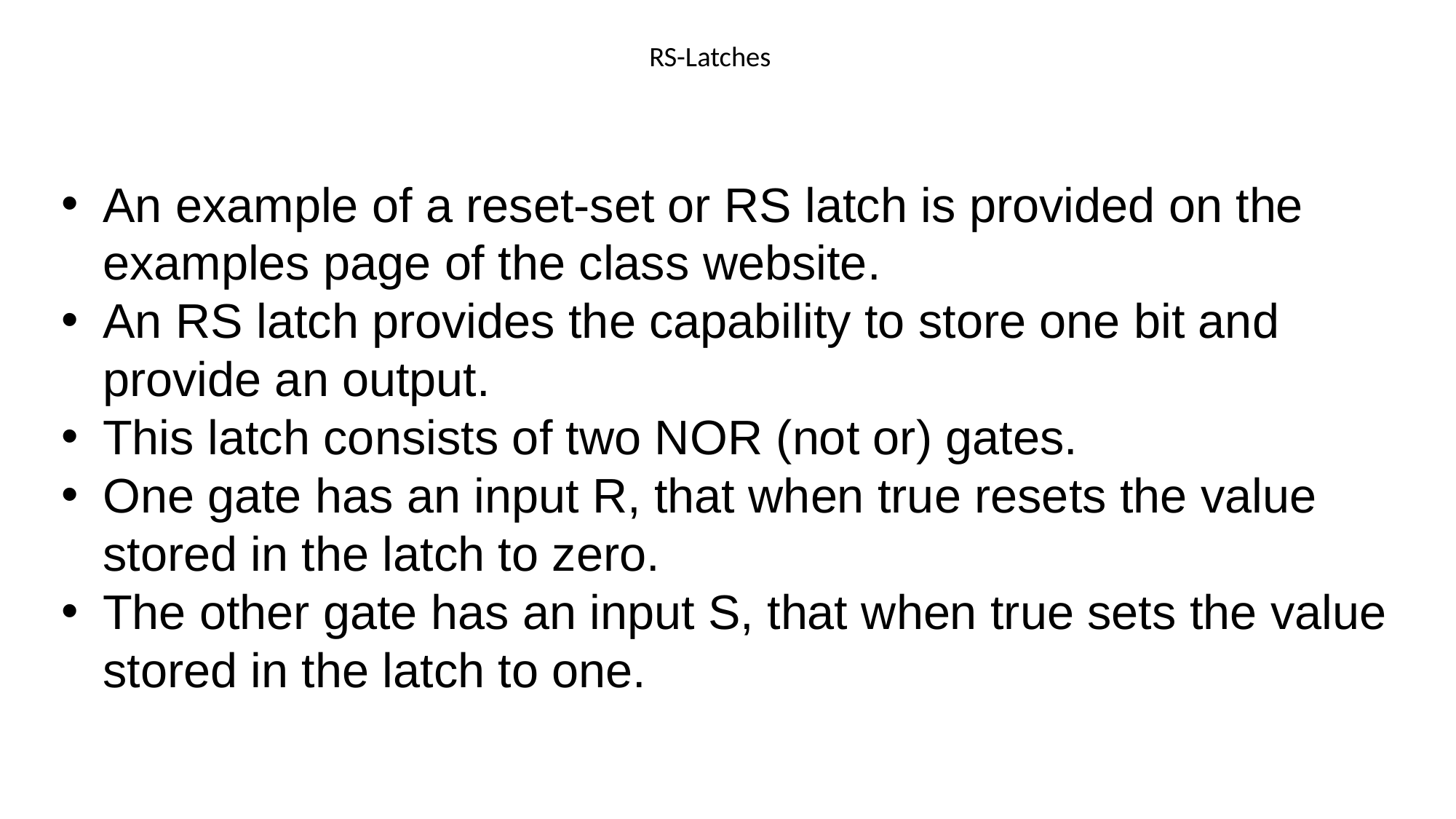

# RS-Latches
An example of a reset-set or RS latch is provided on the examples page of the class website.
An RS latch provides the capability to store one bit and provide an output.
This latch consists of two NOR (not or) gates.
One gate has an input R, that when true resets the value stored in the latch to zero.
The other gate has an input S, that when true sets the value stored in the latch to one.